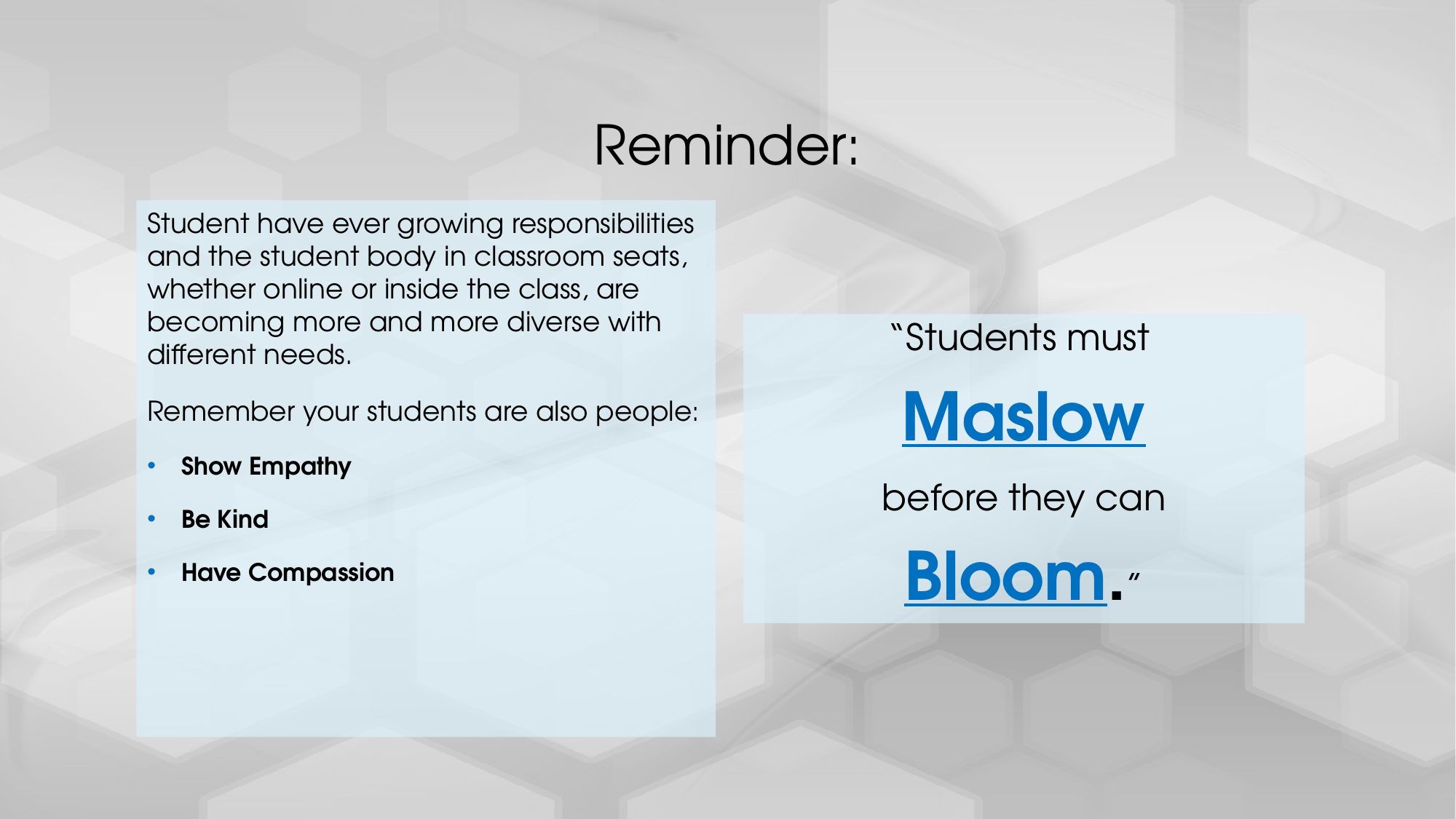

# Reminder:
Student have ever growing responsibilities and the student body in classroom seats, whether online or inside the class, are becoming more and more diverse with different needs.
Remember your students are also people:
Show Empathy
Be Kind
Have Compassion
“Students must
Maslow
before they can
Bloom.”